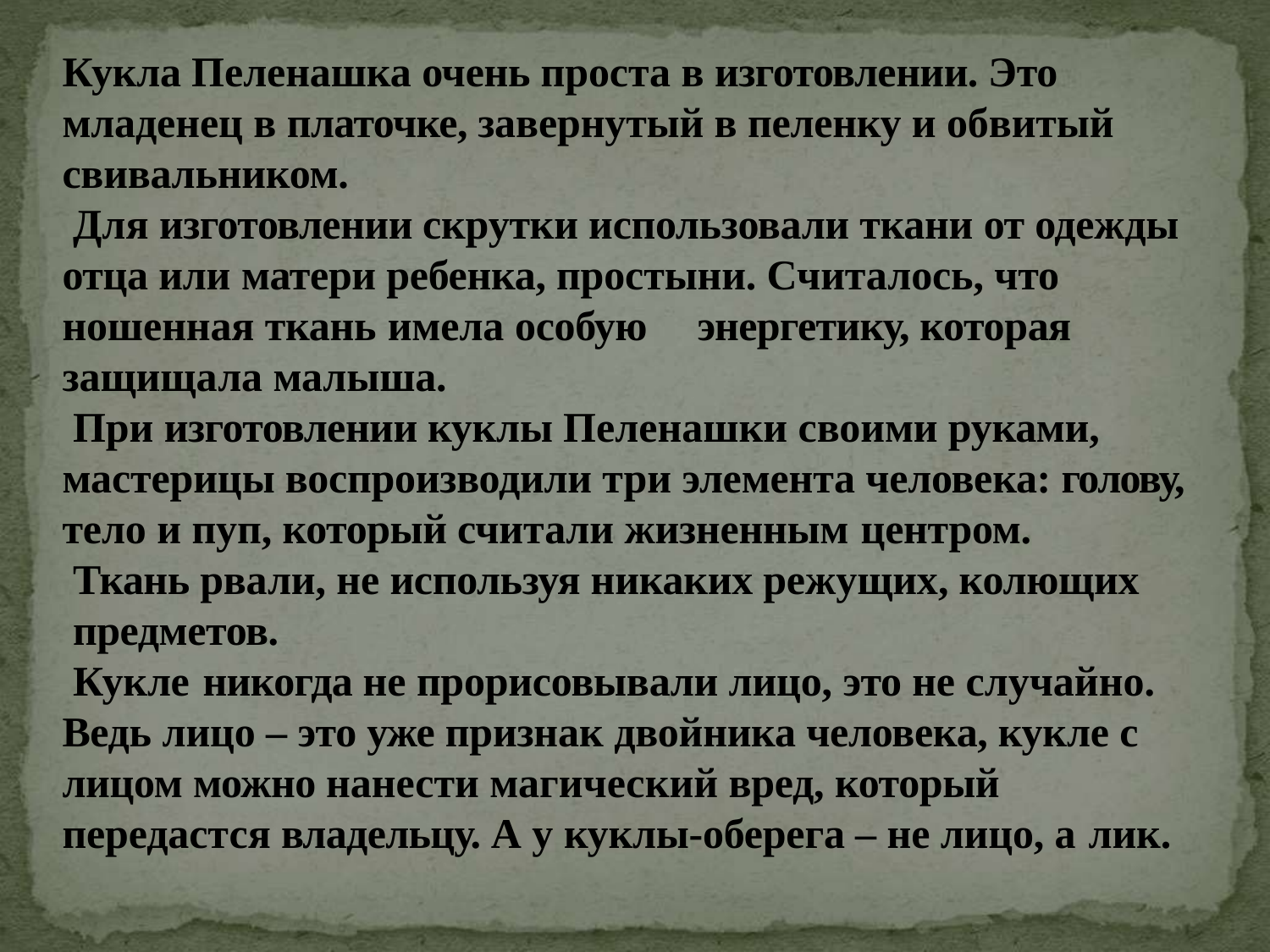

Кукла Пеленашка очень проста в изготовлении. Это  младенец в платочке, завернутый в пеленку и обвитый  свивальником.
Для изготовлении скрутки использовали ткани от одежды  отца или матери ребенка, простыни. Считалось, что  ношенная ткань имела особую	энергетику, которая  защищала малыша.
При изготовлении куклы Пеленашки своими руками,  мастерицы воспроизводили три элемента человека: голову,  тело и пуп, который считали жизненным центром.
Ткань рвали, не используя никаких режущих, колющих  предметов.
Кукле	никогда не прорисовывали лицо, это не случайно.  Ведь лицо – это уже признак двойника человека, кукле с  лицом можно нанести магический вред, который  передастся владельцу. А у куклы-оберега – не лицо, а лик.